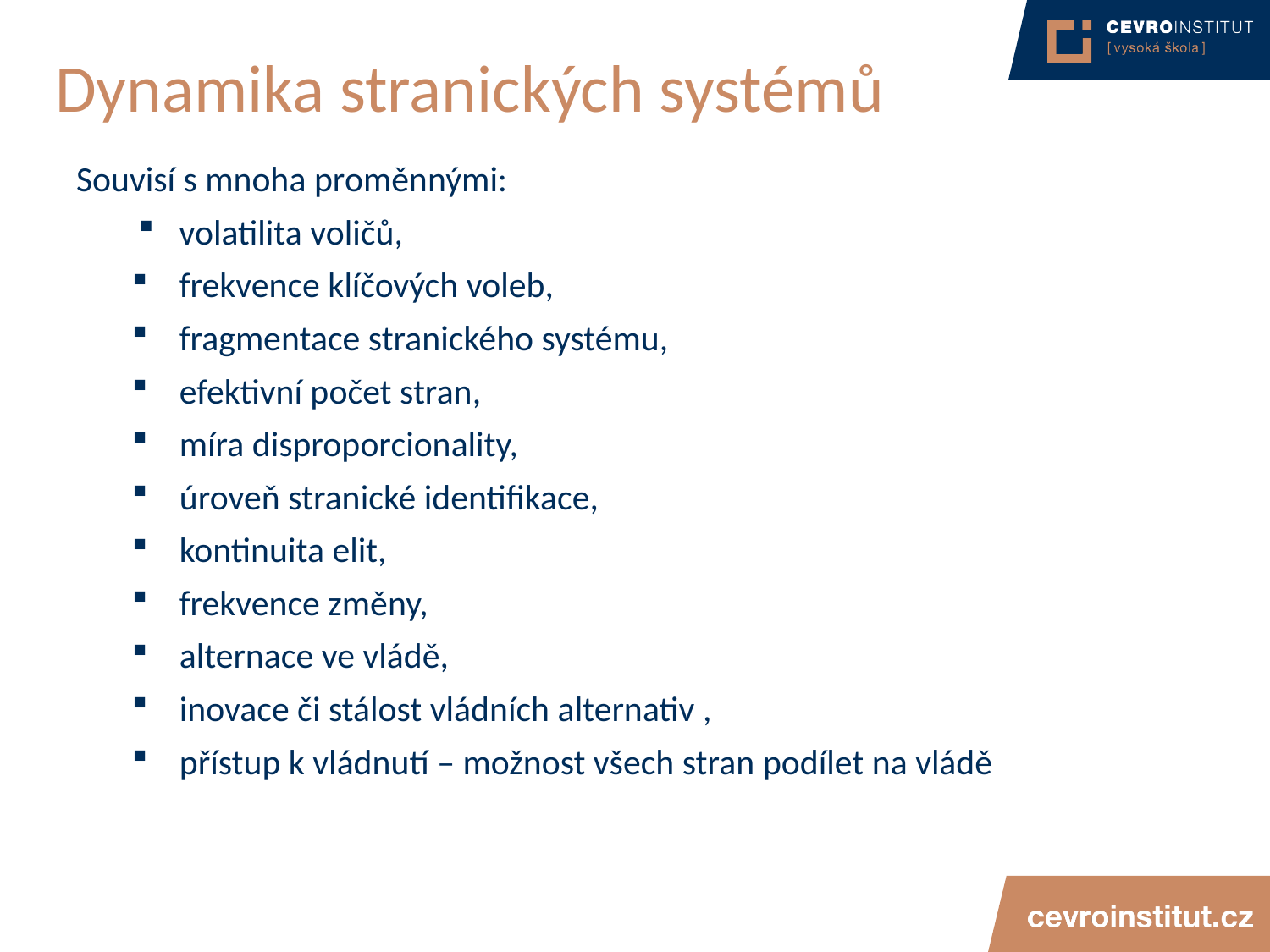

# Dynamika stranických systémů
Souvisí s mnoha proměnnými:
volatilita voličů,
frekvence klíčových voleb,
fragmentace stranického systému,
efektivní počet stran,
míra disproporcionality,
úroveň stranické identifikace,
kontinuita elit,
frekvence změny,
alternace ve vládě,
inovace či stálost vládních alternativ ,
přístup k vládnutí – možnost všech stran podílet na vládě